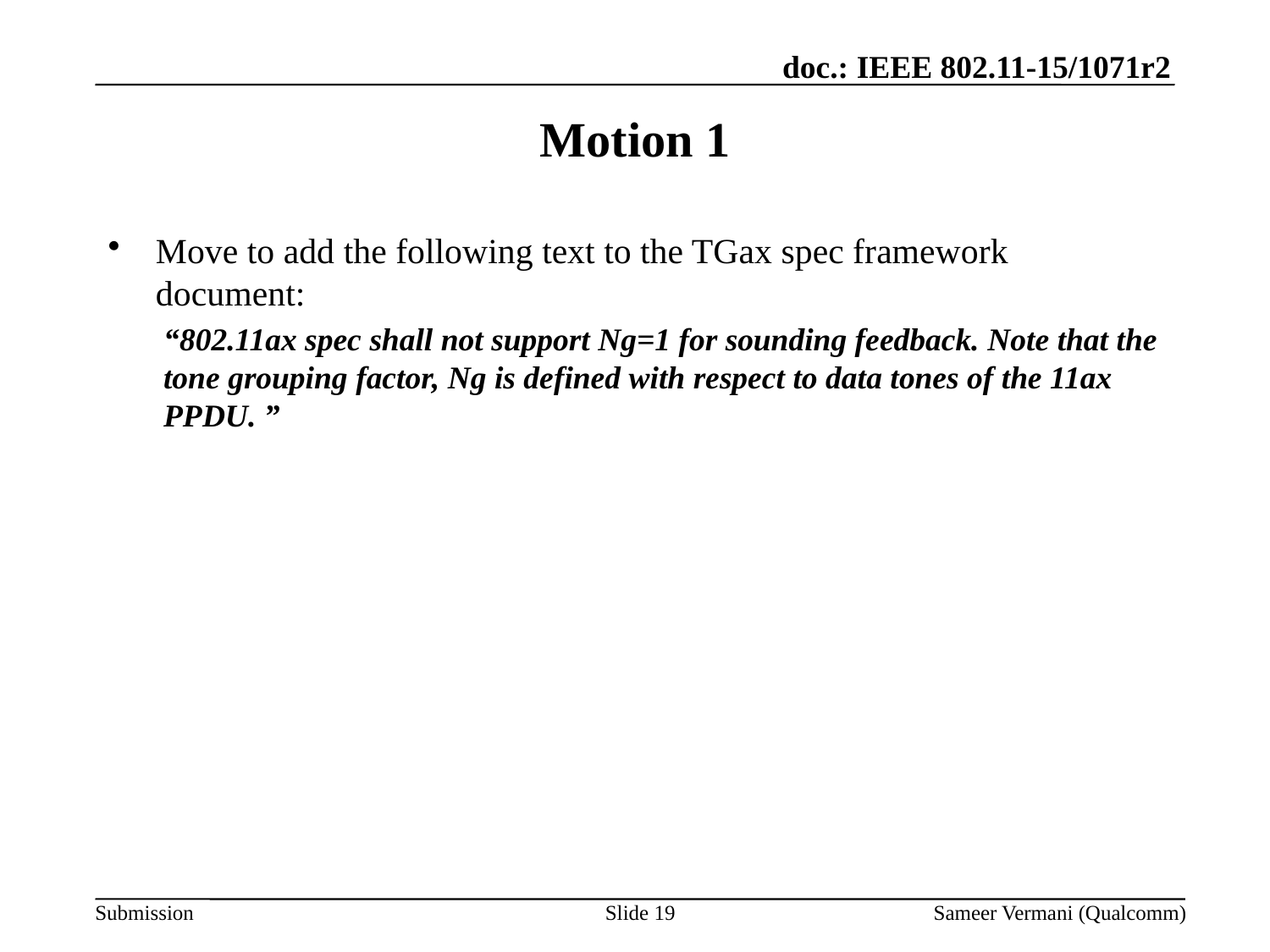

# Motion 1
Move to add the following text to the TGax spec framework document:
“802.11ax spec shall not support Ng=1 for sounding feedback. Note that the tone grouping factor, Ng is defined with respect to data tones of the 11ax PPDU. ”
Slide 19
Sameer Vermani (Qualcomm)